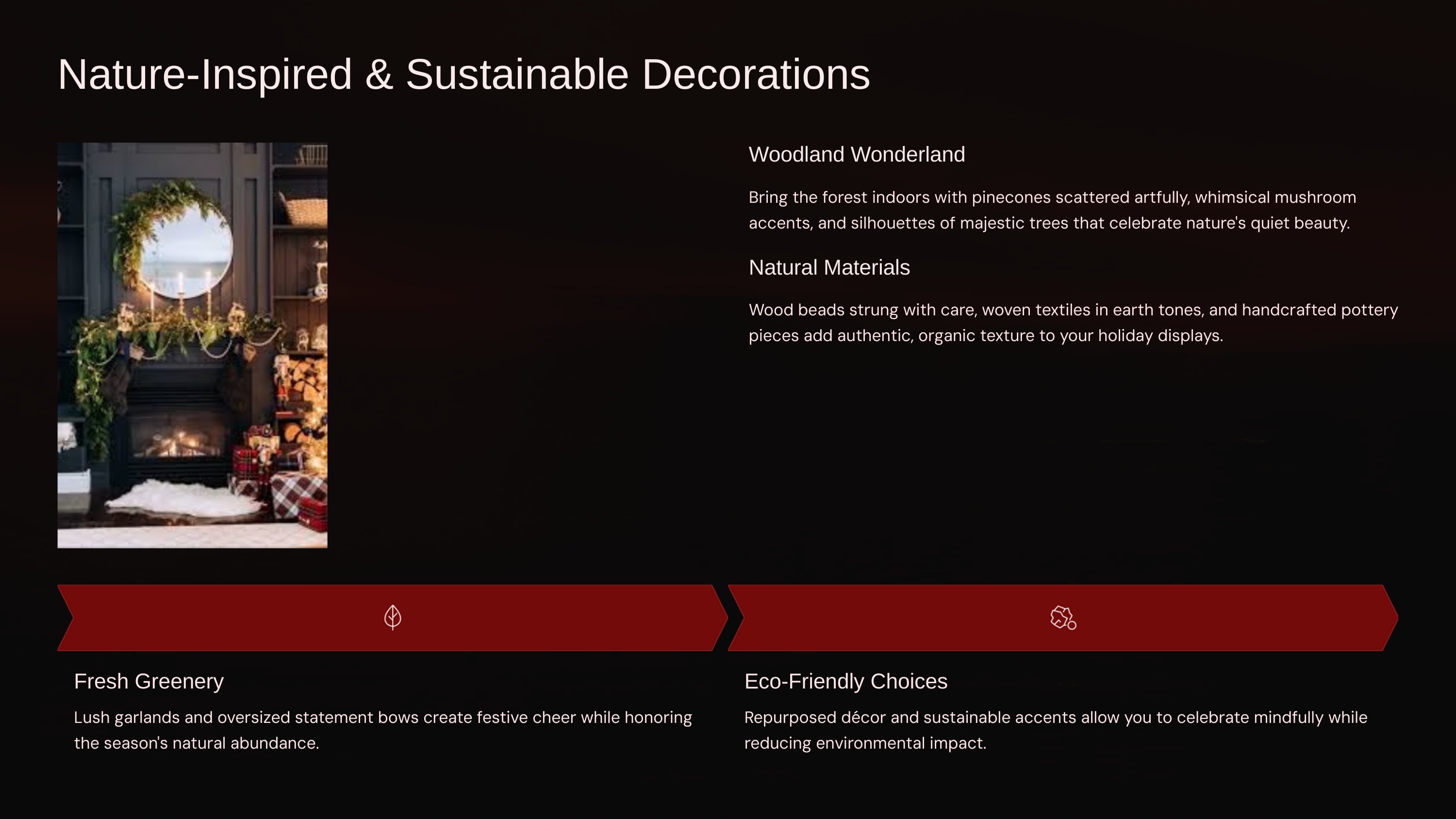

Nature-Inspired & Sustainable Decorations
Woodland Wonderland

Bring the forest indoors with pinecones scattered artfully, whimsical mushroom accents, and silhouettes of majestic trees that celebrate nature's quiet beauty.
Natural Materials
Wood beads strung with care, woven textiles in earth tones, and handcrafted pottery pieces add authentic, organic texture to your holiday displays.

Fresh Greenery
Eco-Friendly Choices
Lush garlands and oversized statement bows create festive cheer while honoring the season's natural abundance.
Repurposed décor and sustainable accents allow you to celebrate mindfully while reducing environmental impact.